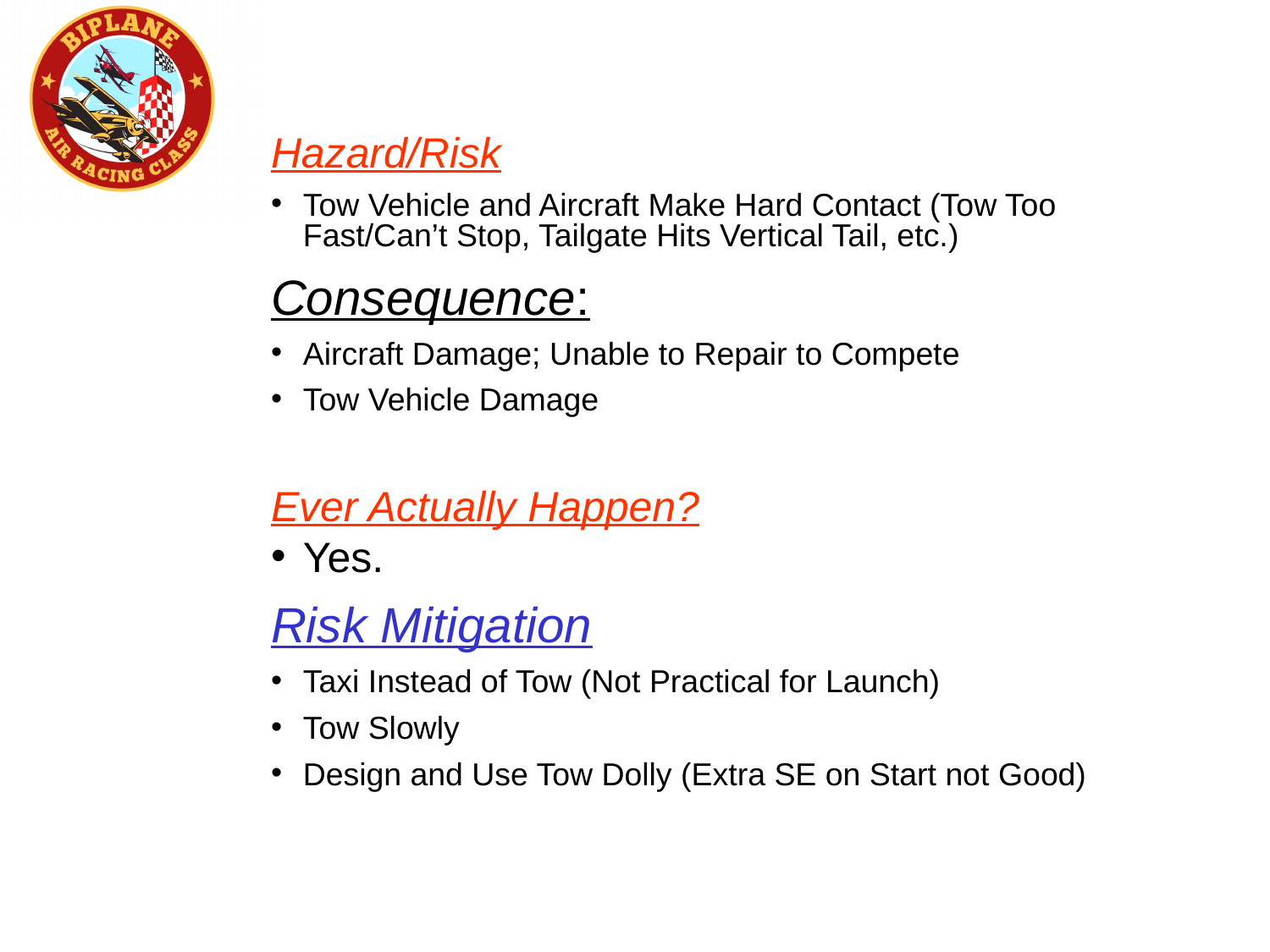

Hazard/Risk
Tow Vehicle and Aircraft Make Hard Contact (Tow Too Fast/Can’t Stop, Tailgate Hits Vertical Tail, etc.)
Consequence:
Aircraft Damage; Unable to Repair to Compete
Tow Vehicle Damage

Ever Actually Happen?
Yes.
Risk Mitigation
Taxi Instead of Tow (Not Practical for Launch)
Tow Slowly
Design and Use Tow Dolly (Extra SE on Start not Good)